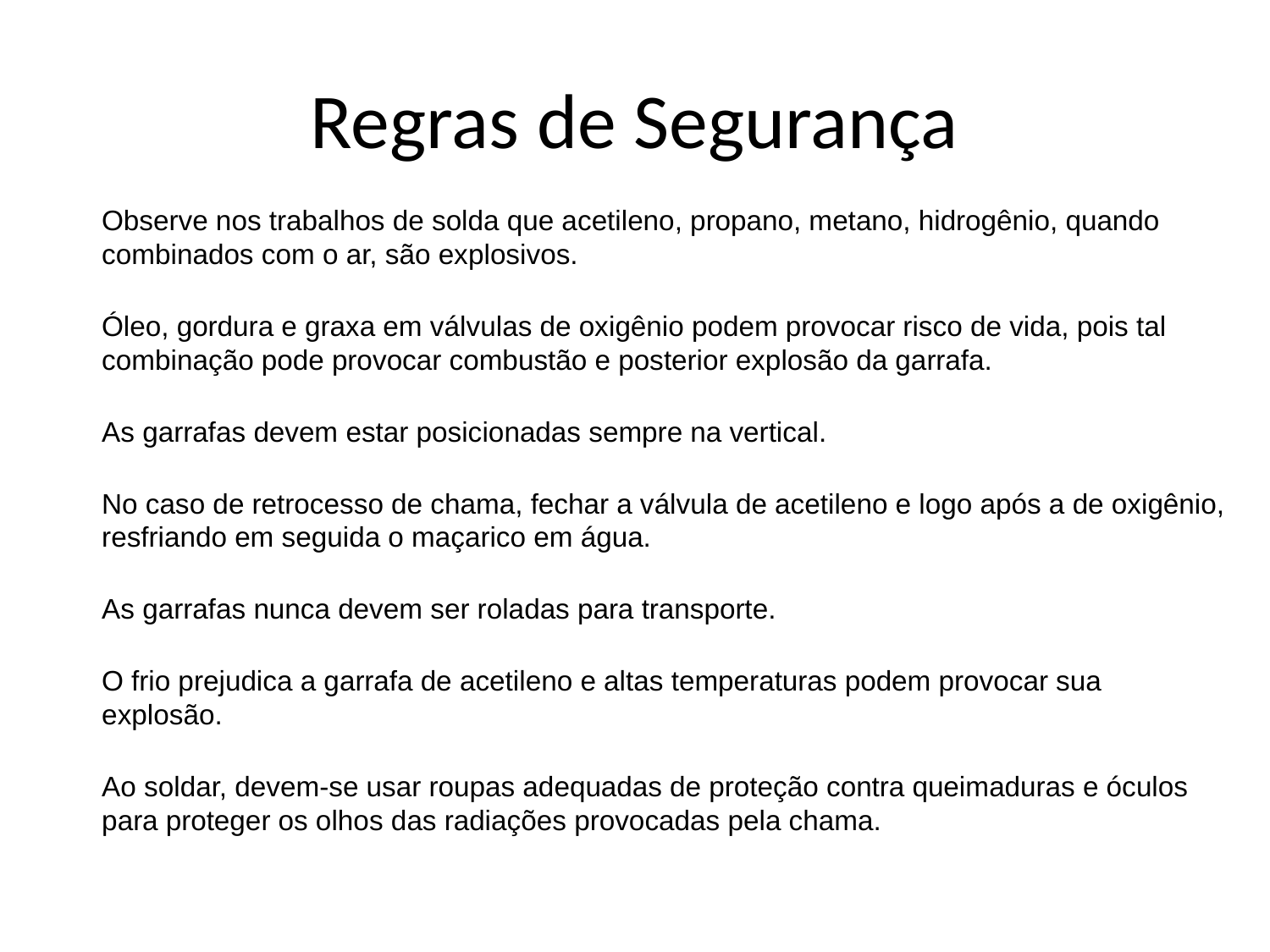

Regras de Segurança
Observe nos trabalhos de solda que acetileno, propano, metano, hidrogênio, quando combinados com o ar, são explosivos.

Óleo, gordura e graxa em válvulas de oxigênio podem provocar risco de vida, pois tal combinação pode provocar combustão e posterior explosão da garrafa.

As garrafas devem estar posicionadas sempre na vertical.

No caso de retrocesso de chama, fechar a válvula de acetileno e logo após a de oxigênio, resfriando em seguida o maçarico em água.

As garrafas nunca devem ser roladas para transporte.

O frio prejudica a garrafa de acetileno e altas temperaturas podem provocar sua explosão.

Ao soldar, devem-se usar roupas adequadas de proteção contra queimaduras e óculos para proteger os olhos das radiações provocadas pela chama.